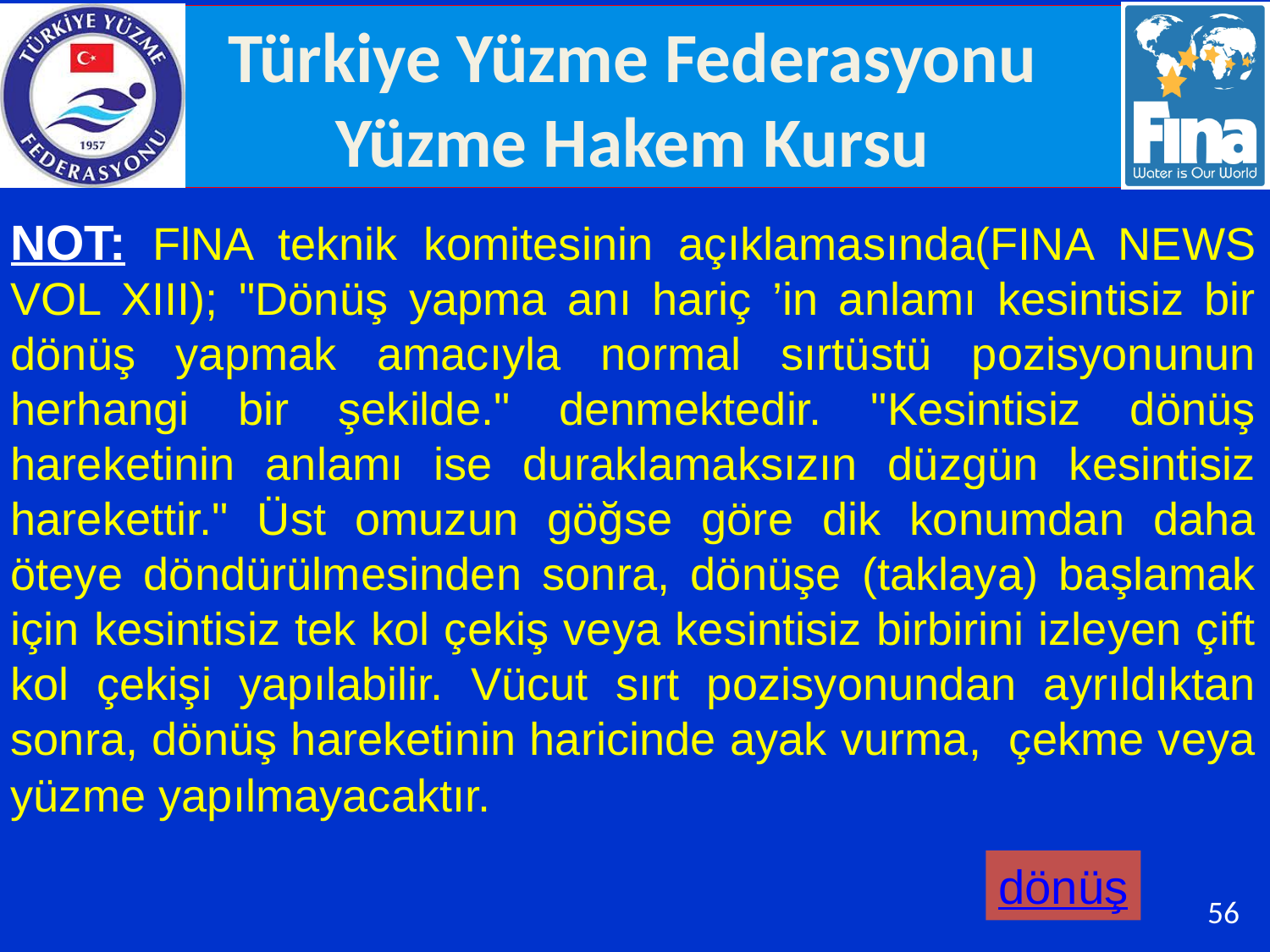

NOT: FlNA teknik komitesinin açıklamasında(FINA NEWS VOL XIII); "Dönüş yapma anı hariç ’in anlamı kesintisiz bir dönüş yapmak amacıyla normal sırtüstü pozisyonunun herhangi bir şekilde." denmektedir. "Kesintisiz dönüş hareketinin anlamı ise duraklamaksızın düzgün kesintisiz harekettir." Üst omuzun göğse göre dik konumdan daha öteye döndürülmesinden sonra, dönüşe (taklaya) başlamak için kesintisiz tek kol çekiş veya kesintisiz birbirini izleyen çift kol çekişi yapılabilir. Vücut sırt pozisyonundan ayrıldıktan sonra, dönüş hareketinin haricinde ayak vurma,  çekme veya yüzme yapılmayacaktır.
dönüş
56